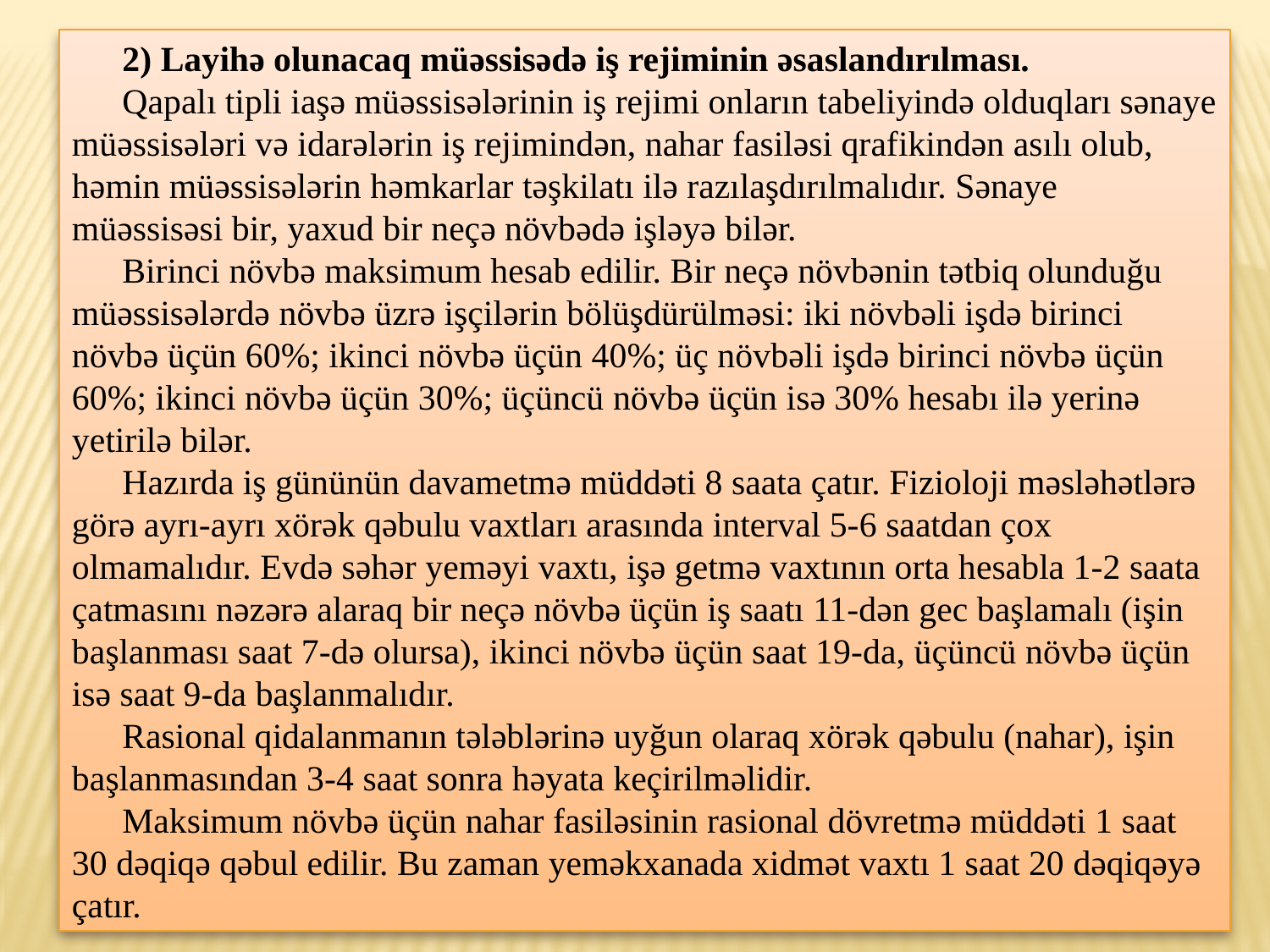

2) Layihə olunacaq müəssisədə iş rejiminin əsaslandırılması.
Qapalı tipli iaşə müəssisələrinin iş rejimi onların tabeliyində olduqları sənaye müəssisələri və idarələrin iş rejimindən, nahar fasiləsi qrafikindən asılı olub, həmin müəssisələrin həmkarlar təşkilatı ilə razılaşdırılmalıdır. Sənaye müəssisəsi bir, yaxud bir neçə növbədə işləyə bilər.
Birinci növbə maksimum hesab edilir. Bir neçə növbənin tətbiq olunduğu müəssisələrdə növbə üzrə işçilərin bölüşdürülməsi: iki növbəli işdə birinci növbə üçün 60%; ikinci növbə üçün 40%; üç növbəli işdə birinci növbə üçün 60%; ikinci növbə üçün 30%; üçüncü növbə üçün isə 30% hesabı ilə yerinə yetirilə bilər.
Hazırda iş gününün davametmə müddəti 8 saata çatır. Fizioloji məsləhətlərə görə ayrı-ayrı xörək qəbulu vaxtları arasında interval 5-6 saatdan çox olmamalıdır. Evdə səhər yeməyi vaxtı, işə getmə vaxtının orta hesabla 1-2 saata çatmasını nəzərə alaraq bir neçə növbə üçün iş saatı 11-dən gec başlamalı (işin başlanması saat 7-də olursa), ikinci növbə üçün saat 19-da, üçüncü növbə üçün isə saat 9-da başlanmalıdır.
Rasional qidalanmanın tələblərinə uyğun olaraq xörək qəbulu (nahar), işin başlanmasından 3-4 saat sonra həyata keçirilməlidir.
Maksimum növbə üçün nahar fasiləsinin rasional dövretmə müddəti 1 saat 30 dəqiqə qəbul edilir. Bu zaman yeməkxanada xidmət vaxtı 1 saat 20 dəqiqəyə çatır.